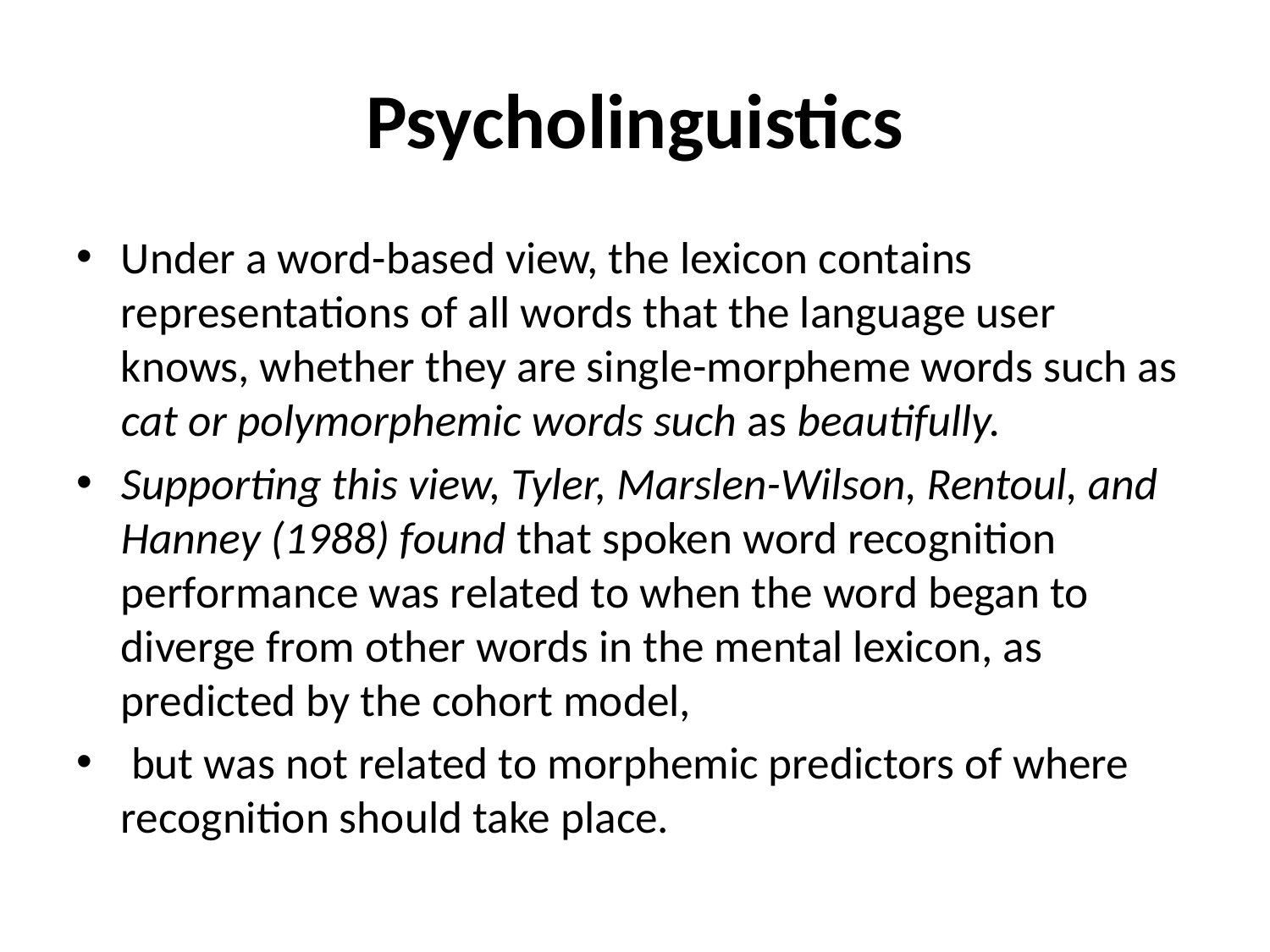

# Psycholinguistics
Under a word-based view, the lexicon contains representations of all words that the language user knows, whether they are single-morpheme words such as cat or polymorphemic words such as beautifully.
Supporting this view, Tyler, Marslen-Wilson, Rentoul, and Hanney (1988) found that spoken word recognition performance was related to when the word began to diverge from other words in the mental lexicon, as predicted by the cohort model,
 but was not related to morphemic predictors of where recognition should take place.